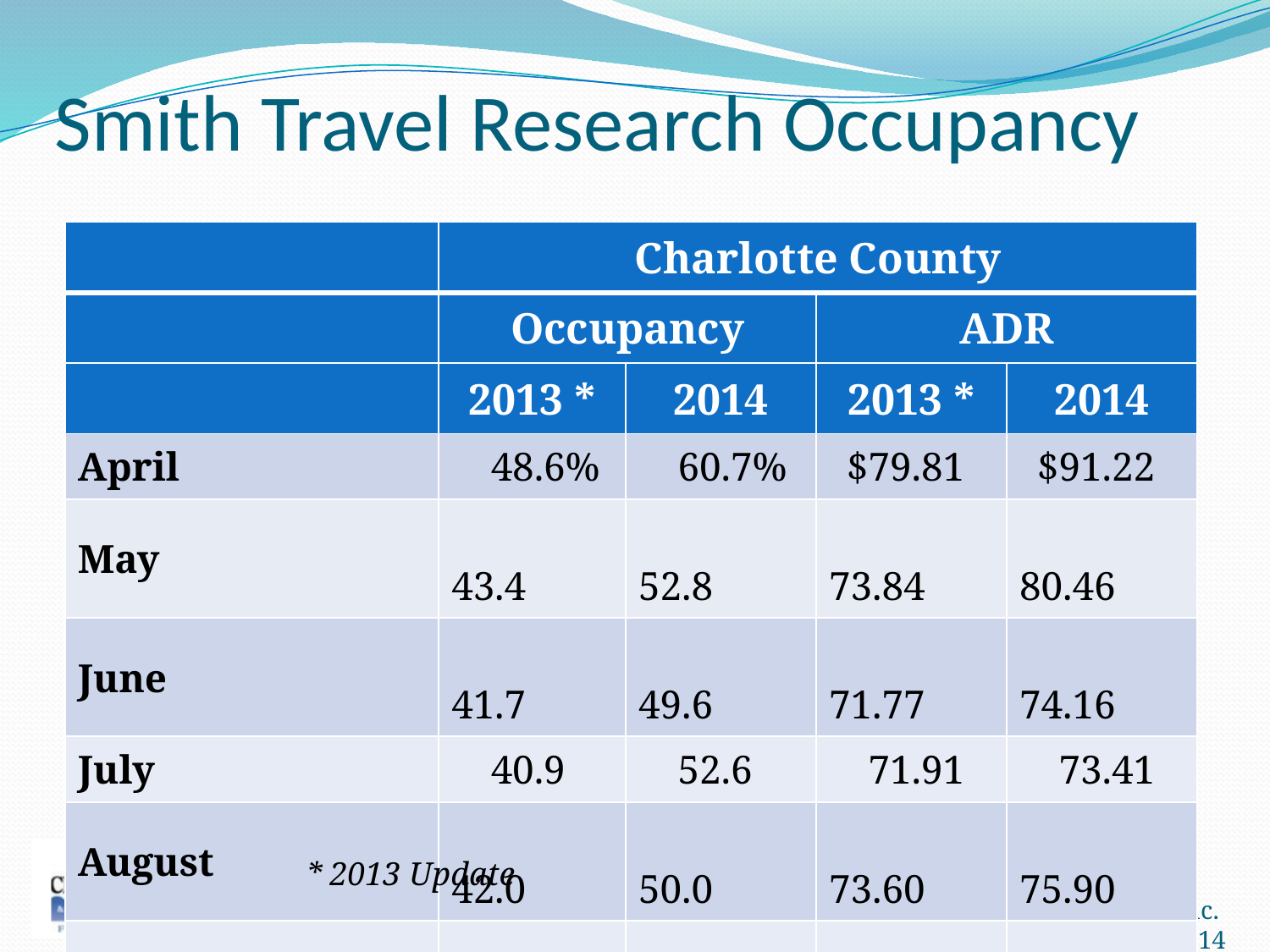

Smith Travel Research Occupancy
|  | Charlotte County |  |  |  |
| --- | --- | --- | --- | --- |
|  | Occupancy |  | ADR |  |
|  | 2013 \* | 2014 | 2013 \* | 2014 |
| April | 48.6% | 60.7% | $79.81 | $91.22 |
| May | 43.4 | 52.8 | 73.84 | 80.46 |
| June | 41.7 | 49.6 | 71.77 | 74.16 |
| July | 40.9 | 52.6 | 71.91 | 73.41 |
| August | 42.0 | 50.0 | 73.60 | 75.90 |
| September | 39.7 | 41.4 | 73.15 | 73.87 |
| Apr. - Sep. Average | 42.7% | 51.2% | $74.01 | $78.17 |
* 2013 Update